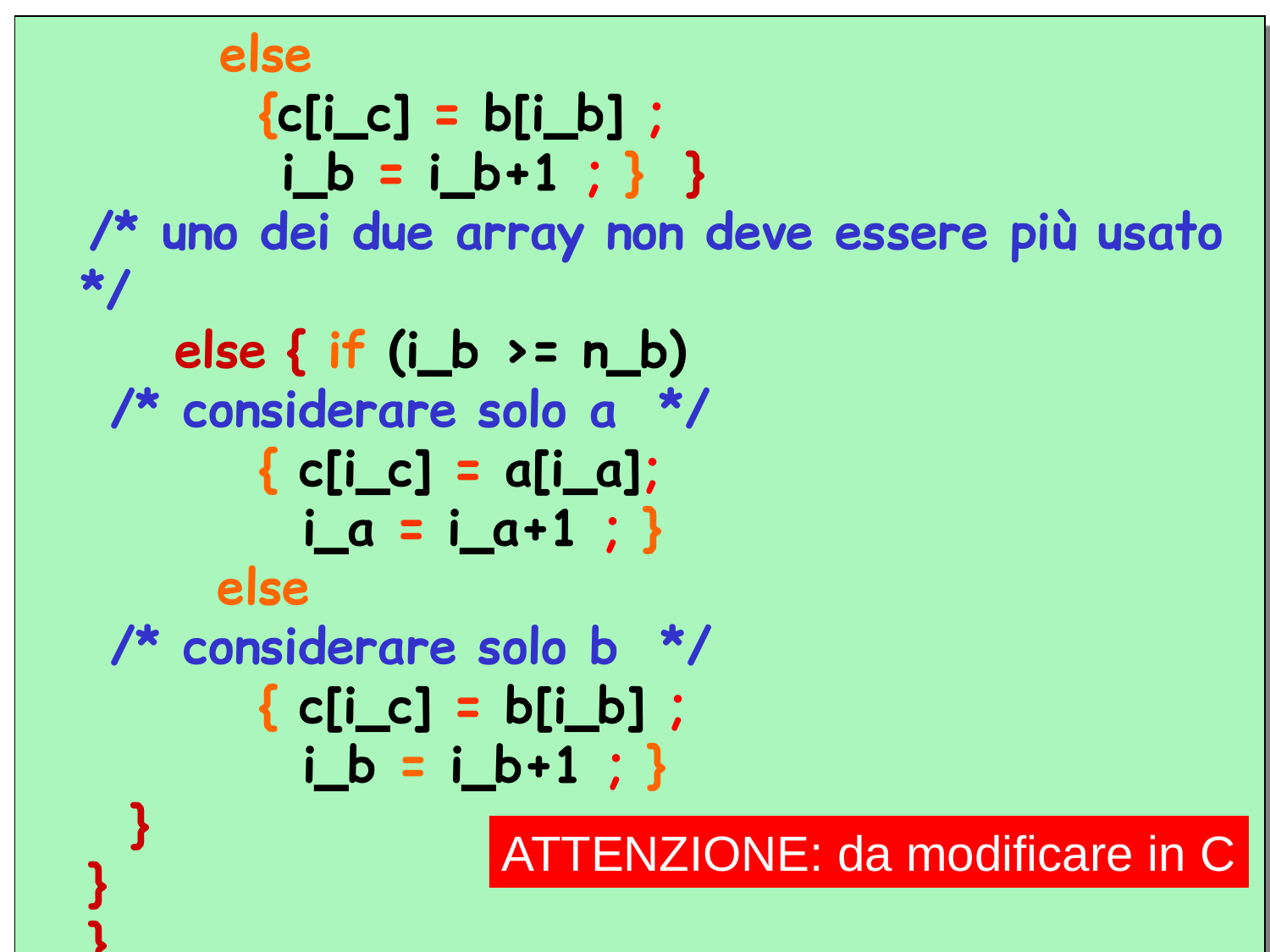

else
        {c[i_c] = b[i_b] ;
         i_b = i_b+1 ; }  }
/* uno dei due array non deve essere più usato */
    else { if (i_b >= n_b)
 /* considerare solo a  */
        { c[i_c] = a[i_a];
          i_a = i_a+1 ; }
      else
 /* considerare solo b  */
        { c[i_c] = b[i_b] ;
          i_b = i_b+1 ; }
  }
}
}
ATTENZIONE: da modificare in C